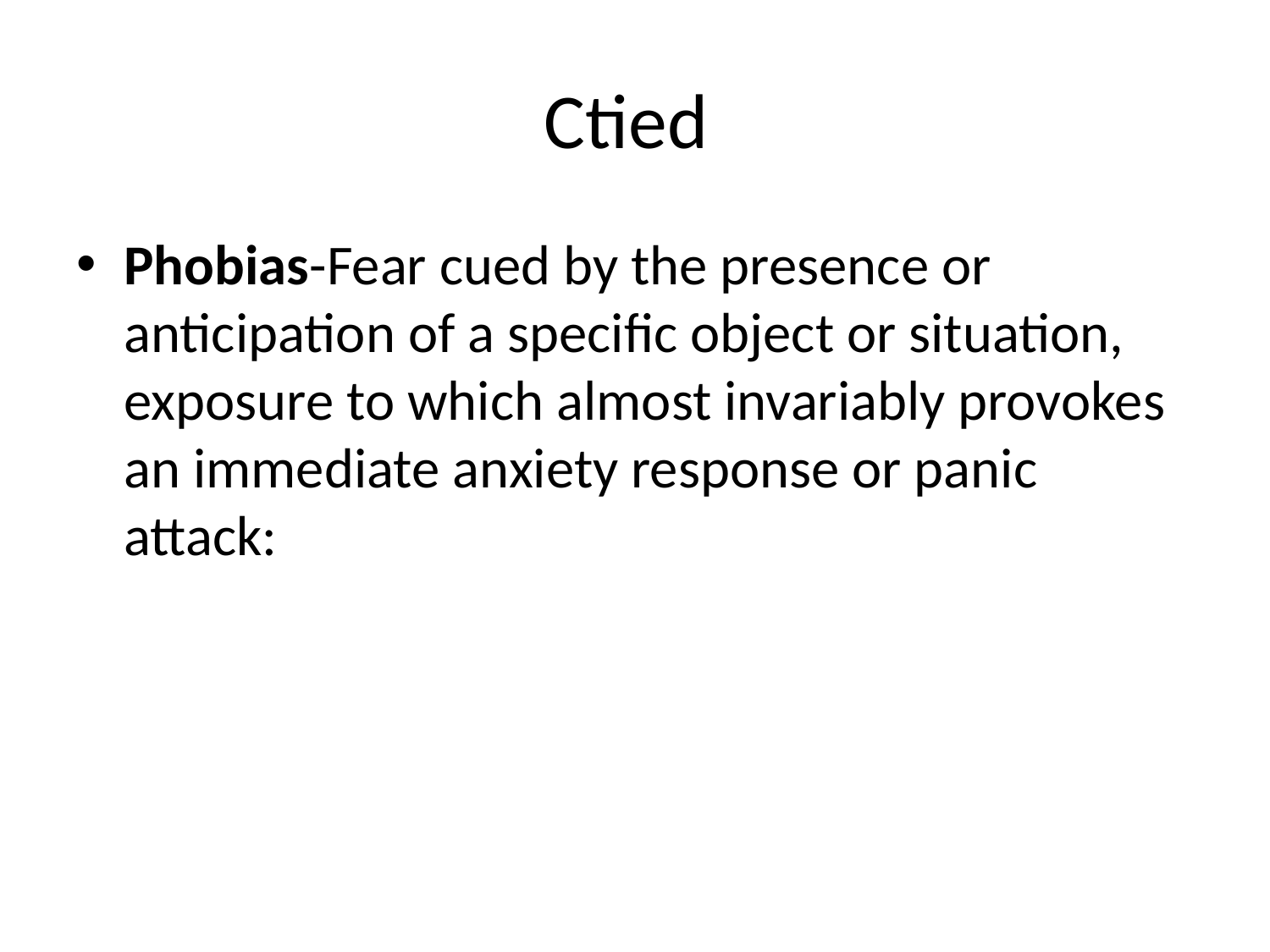

# Ctied
Phobias-Fear cued by the presence or anticipation of a specific object or situation, exposure to which almost invariably provokes an immediate anxiety response or panic attack: